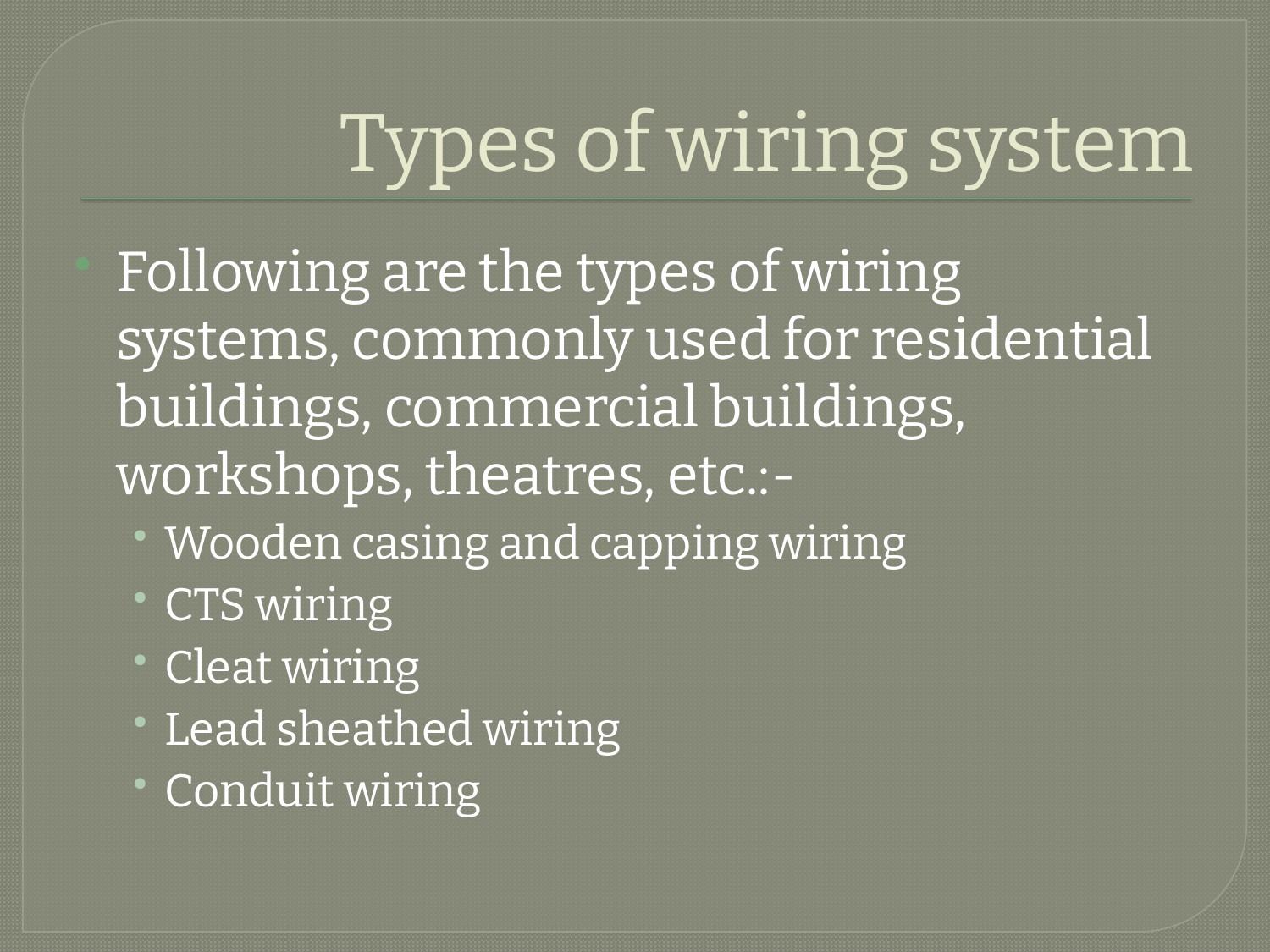

# Types of wiring system
Following are the types of wiring systems, commonly used for residential buildings, commercial buildings, workshops, theatres, etc.:-
Wooden casing and capping wiring
CTS wiring
Cleat wiring
Lead sheathed wiring
Conduit wiring